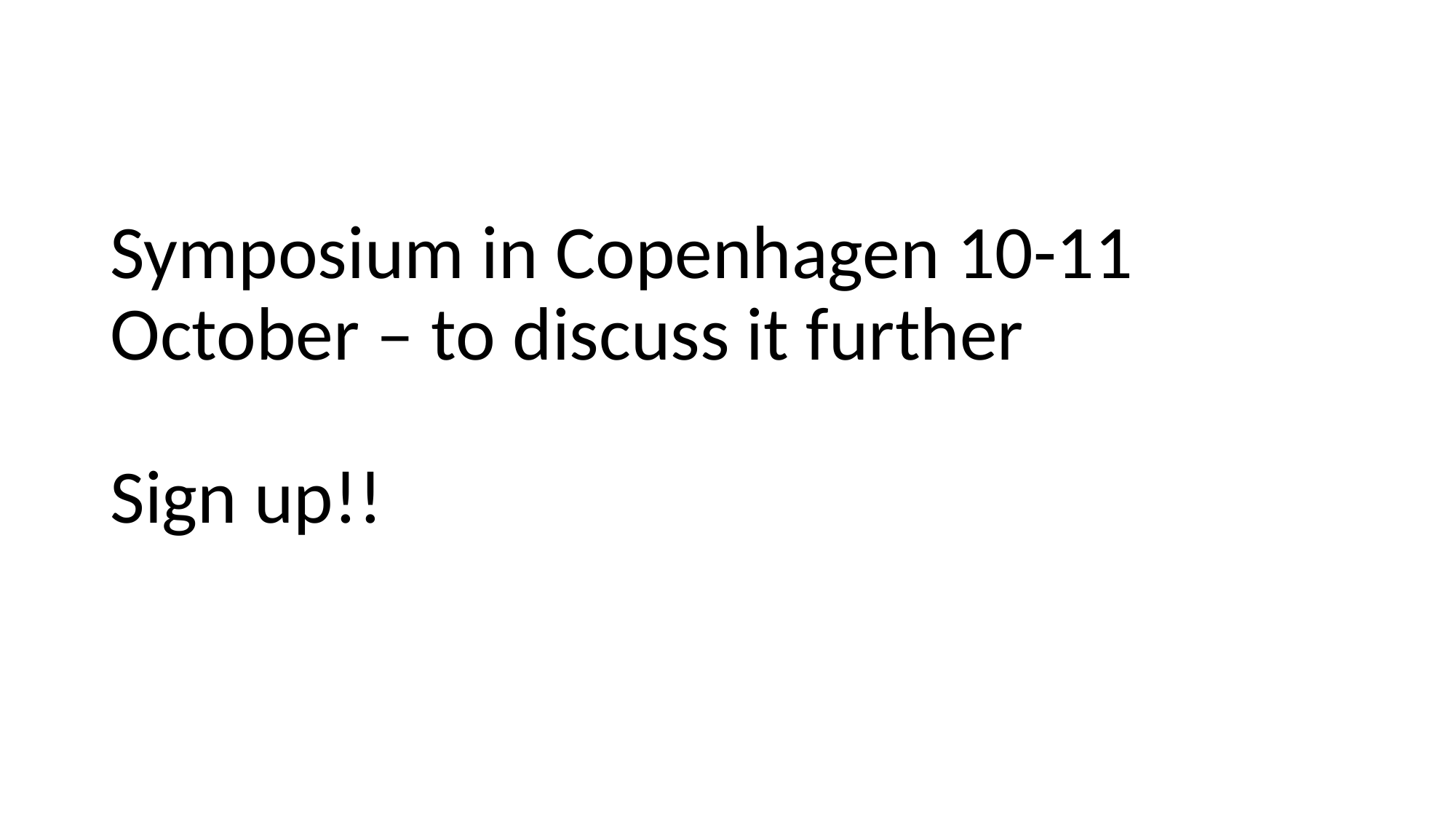

# Symposium in Copenhagen 10-11 October – to discuss it further Sign up!!